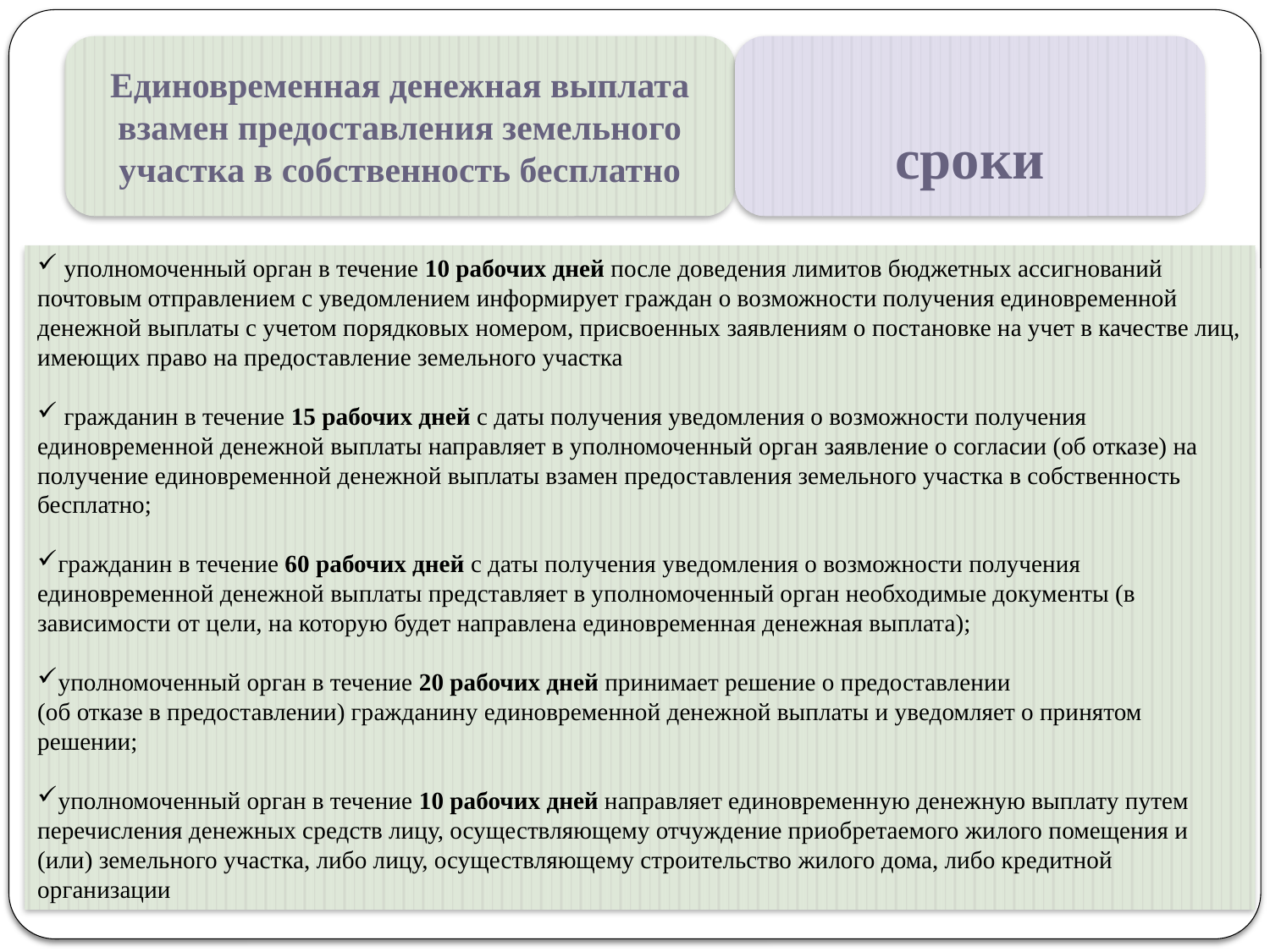

Единовременная денежная выплата взамен предоставления земельного участка в собственность бесплатно

сроки
 уполномоченный орган в течение 10 рабочих дней после доведения лимитов бюджетных ассигнований почтовым отправлением с уведомлением информирует граждан о возможности получения единовременной денежной выплаты с учетом порядковых номером, присвоенных заявлениям о постановке на учет в качестве лиц, имеющих право на предоставление земельного участка

 гражданин в течение 15 рабочих дней с даты получения уведомления о возможности получения единовременной денежной выплаты направляет в уполномоченный орган заявление о согласии (об отказе) на получение единовременной денежной выплаты взамен предоставления земельного участка в собственность бесплатно;

гражданин в течение 60 рабочих дней с даты получения уведомления о возможности получения единовременной денежной выплаты представляет в уполномоченный орган необходимые документы (в зависимости от цели, на которую будет направлена единовременная денежная выплата);

уполномоченный орган в течение 20 рабочих дней принимает решение о предоставлении
(об отказе в предоставлении) гражданину единовременной денежной выплаты и уведомляет о принятом решении;

уполномоченный орган в течение 10 рабочих дней направляет единовременную денежную выплату путем перечисления денежных средств лицу, осуществляющему отчуждение приобретаемого жилого помещения и (или) земельного участка, либо лицу, осуществляющему строительство жилого дома, либо кредитной организации